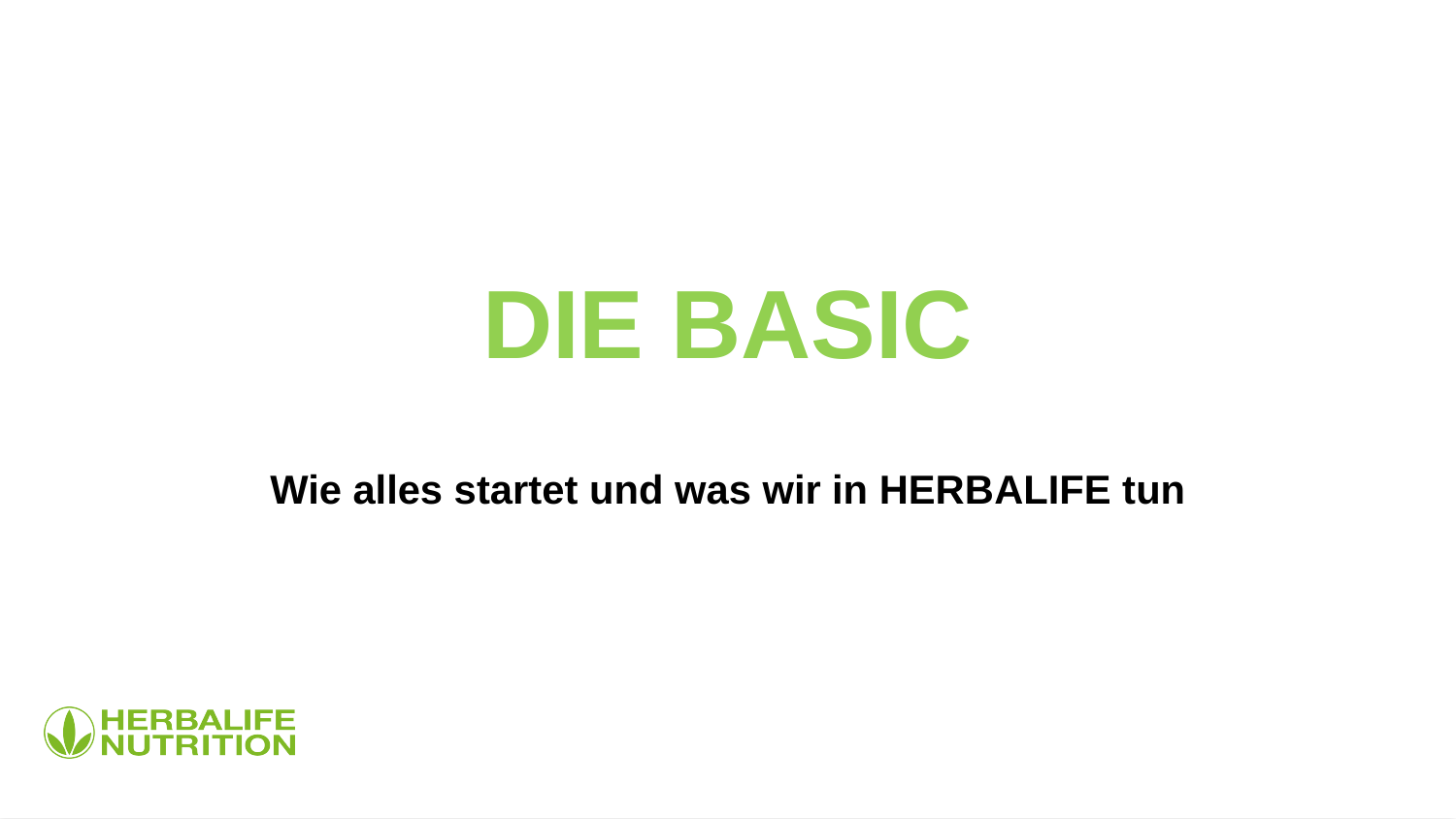

DIE BASIC
Wie alles startet und was wir in HERBALIFE tun